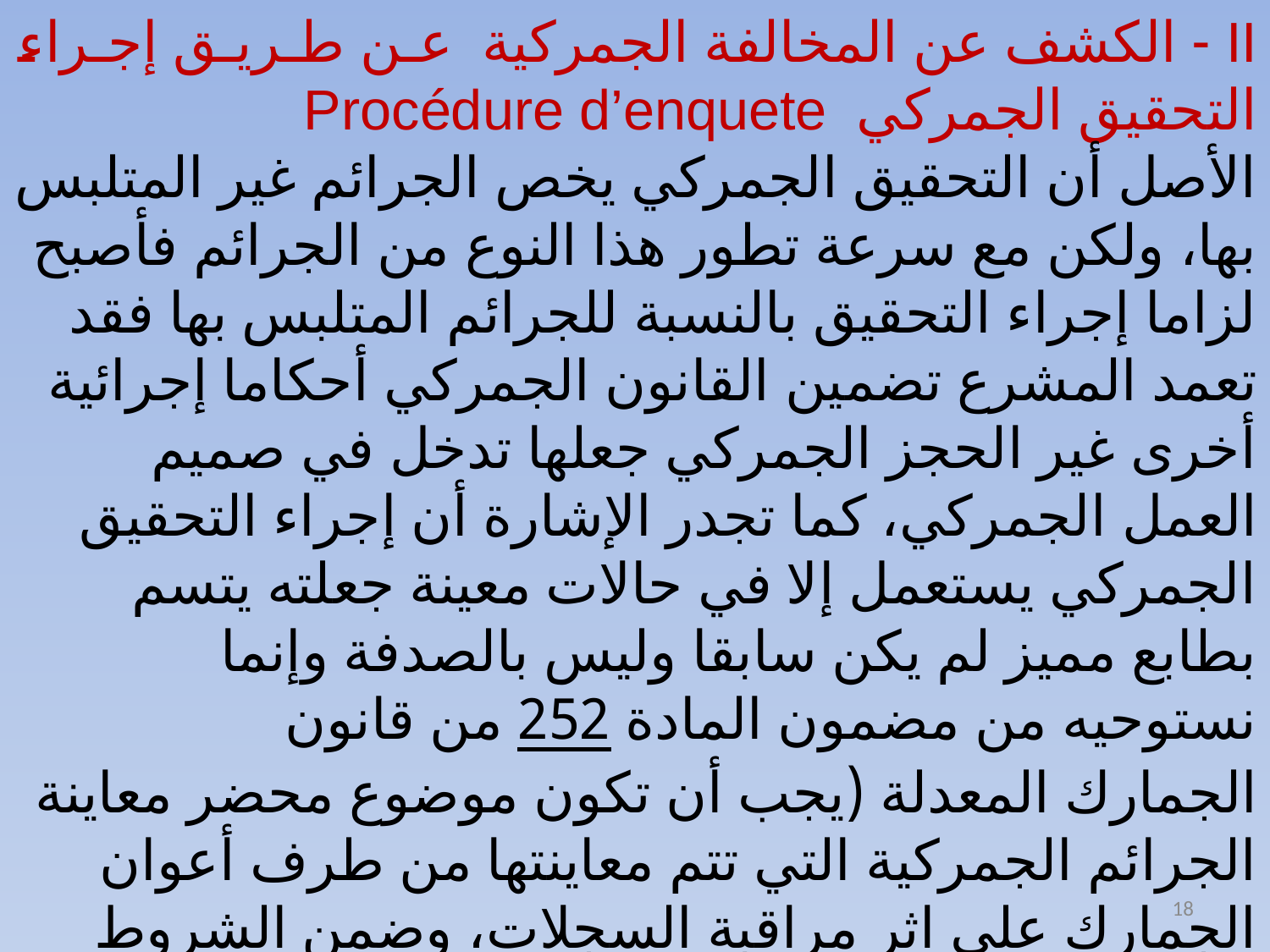

II - الكشف عن المخالفة الجمركية  عـن طـريـق إجـراء التحقيق الجمركي  Procédure d’enquete
الأصل أن التحقيق الجمركي يخص الجرائم غير المتلبس بها، ولكن مع سرعة تطور هذا النوع من الجرائم فأصبح لزاما إجراء التحقيق بالنسبة للجرائم المتلبس بها فقد تعمد المشرع تضمين القانون الجمركي أحكاما إجرائية أخرى غير الحجز الجمركي جعلها تدخل في صميم العمل الجمركي، كما تجدر الإشارة أن إجراء التحقيق الجمركي يستعمل إلا في حالات معينة جعلته يتسم بطابع مميز لم يكن سابقا وليس بالصدفة وإنما نستوحيه من مضمون المادة 252 من قانون
الجمارك المعدلة (يجب أن تكون موضوع محضر معاينة الجرائم الجمركية التي تتم معاينتها من طرف أعوان الجمارك على اثر مراقبة السجلات، وضمن الشروط الواردة في المادتين 48 و92 مكرر 01 من هذا القانون وبصفة عامة على اثر نتائج التحريات التي يقوم بها أعوان الجمارك).
18